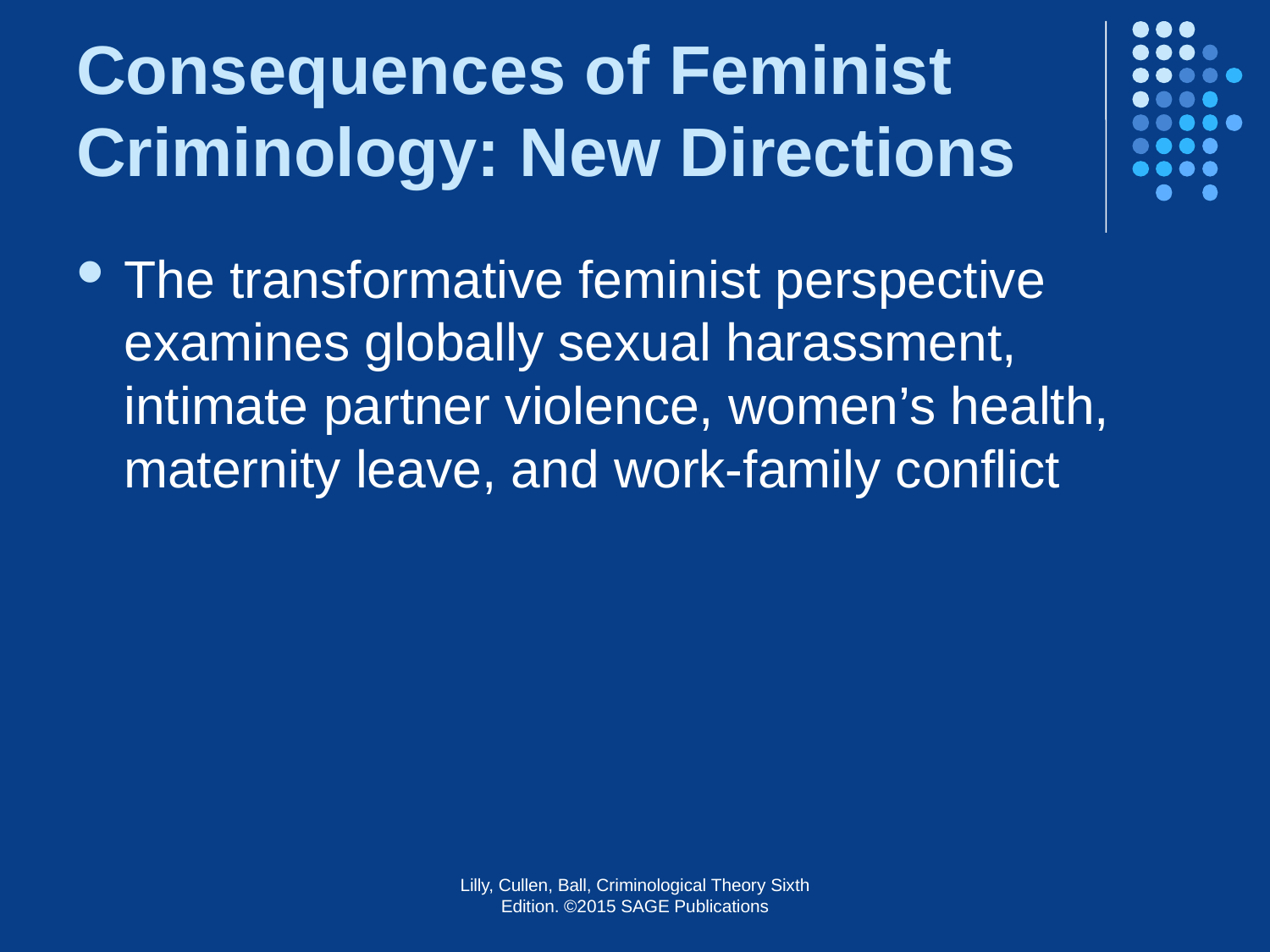

# Consequences of Feminist Criminology: New Directions
The transformative feminist perspective examines globally sexual harassment, intimate partner violence, women’s health, maternity leave, and work-family conflict
Lilly, Cullen, Ball, Criminological Theory Sixth Edition. ©2015 SAGE Publications